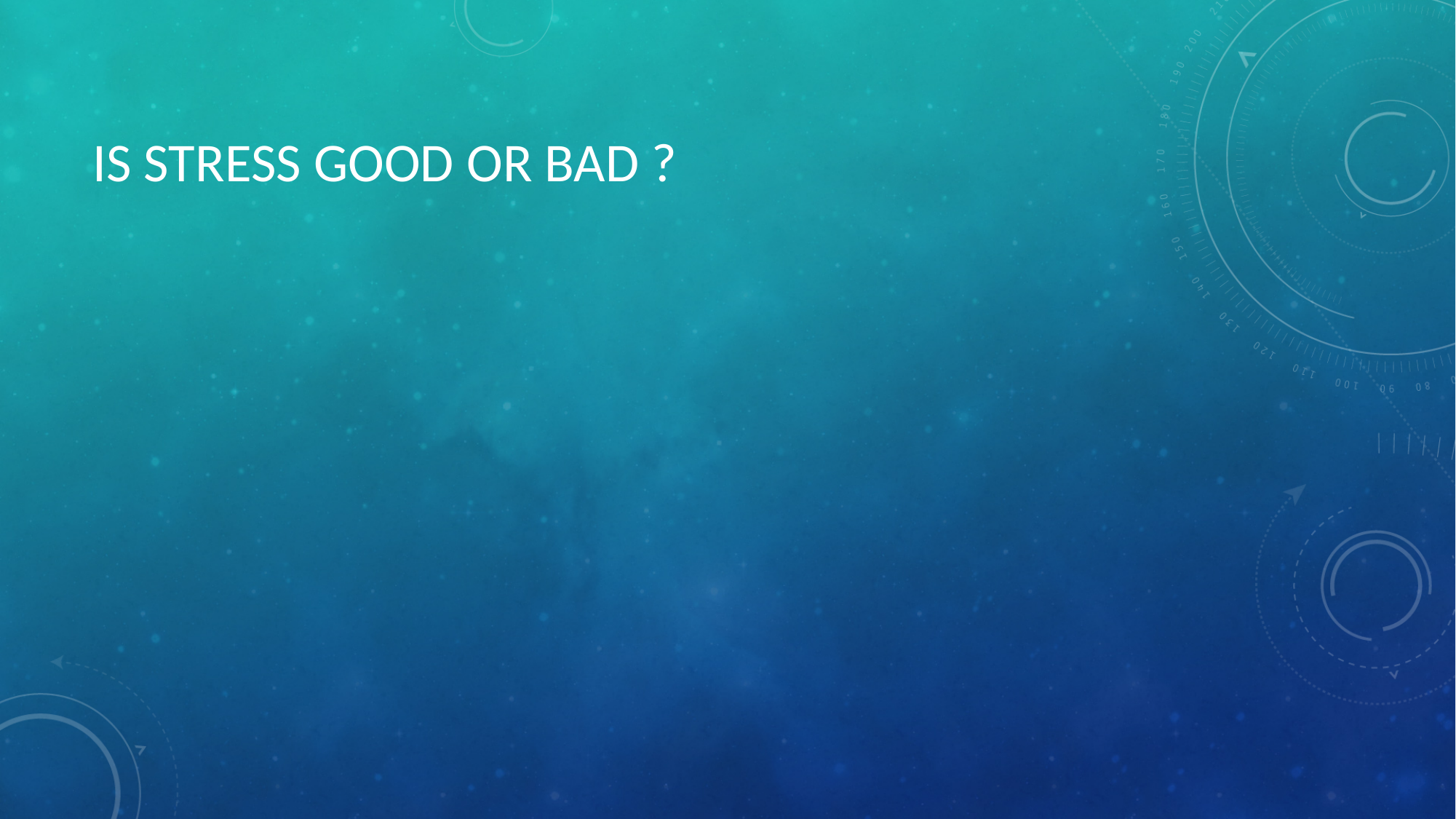

# Is stress good or bad ?